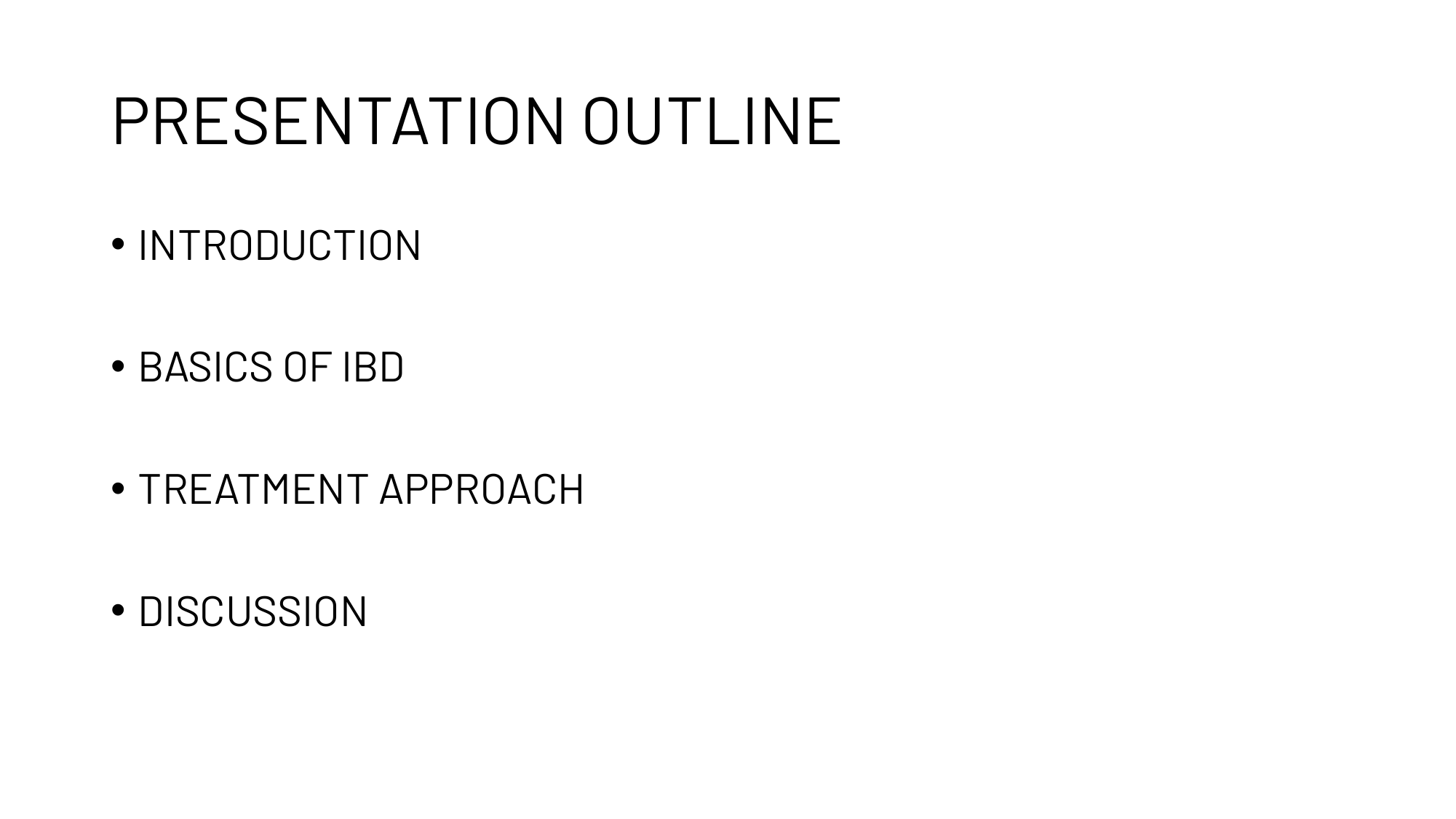

# PRESENTATION OUTLINE
INTRODUCTION

BASICS OF IBD

TREATMENT APPROACH

DISCUSSION